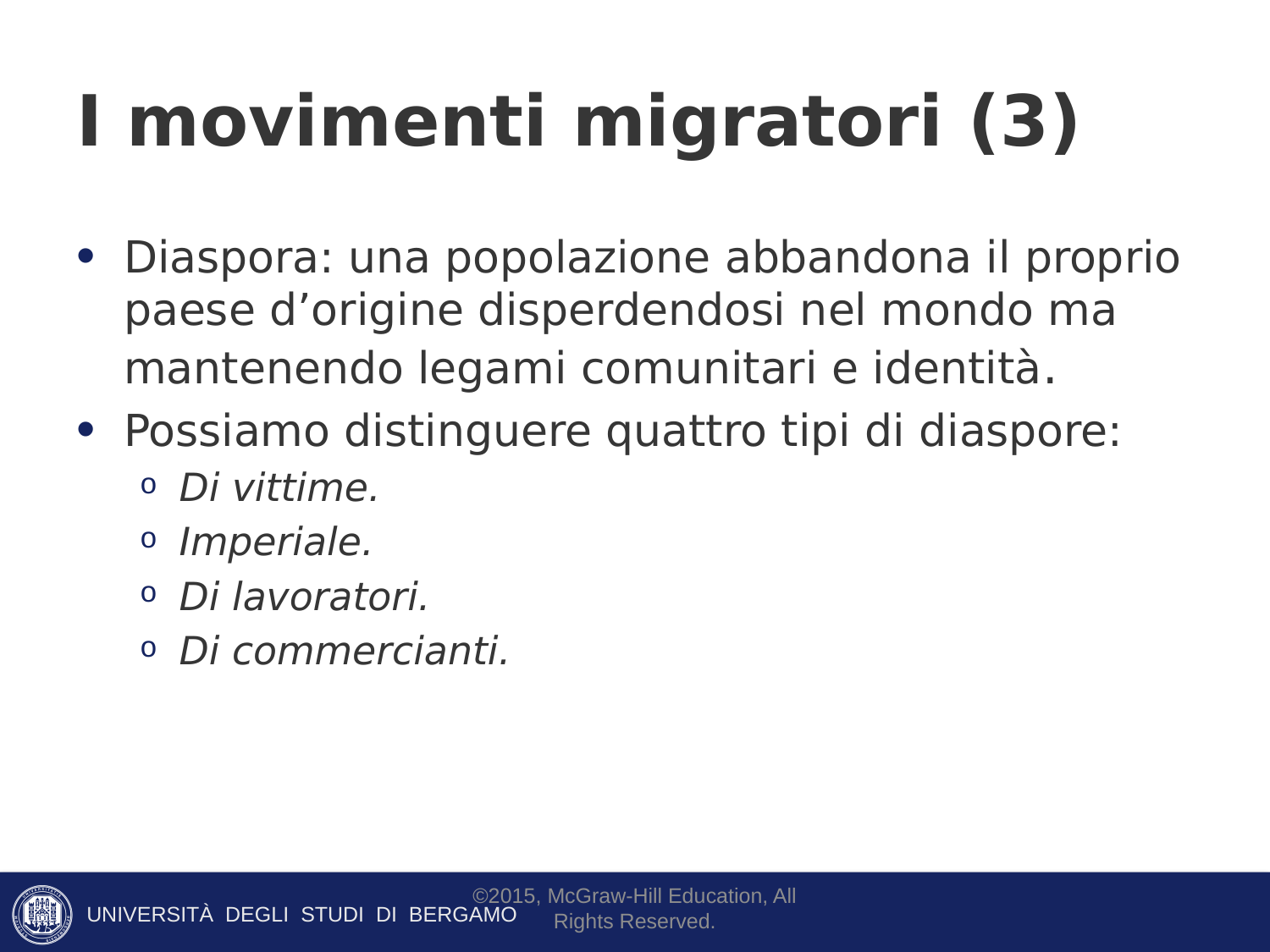

# I movimenti migratori (3)
Diaspora: una popolazione abbandona il proprio paese d’origine disperdendosi nel mondo ma mantenendo legami comunitari e identità.
Possiamo distinguere quattro tipi di diaspore:
Di vittime.
Imperiale.
Di lavoratori.
Di commercianti.
©2015, McGraw-Hill Education, All Rights Reserved.
14